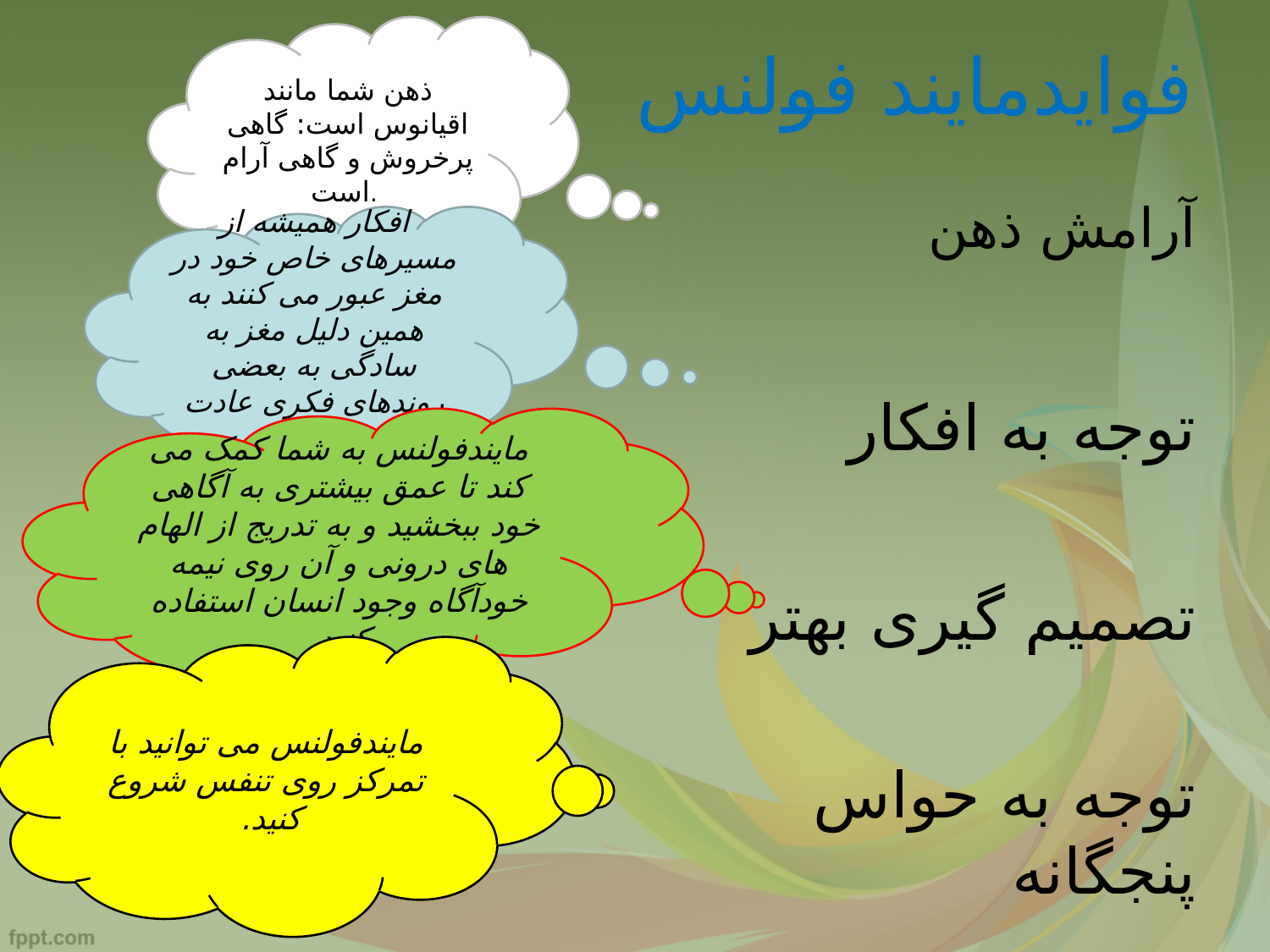

ذهن شما مانند اقیانوس است: گاهی پرخروش و گاهی آرام است.
# فوایدمایند فولنس
آرامش ذهن

توجه به افکار

تصمیم گیری بهتر

توجه به حواس پنجگانه
افکار همیشه از مسیرهای خاص خود در مغز عبور می کنند به همین دلیل مغز به سادگی به بعضی روندهای فکری عادت می کند.

مایندفولنس به شما کمک می کند تا عمق بیشتری به آگاهی خود ببخشید و به تدریج از الهام های درونی و آن روی نیمه خودآگاه وجود انسان استفاده کنید.
مایندفولنس می توانید با تمرکز روی تنفس شروع کنید.